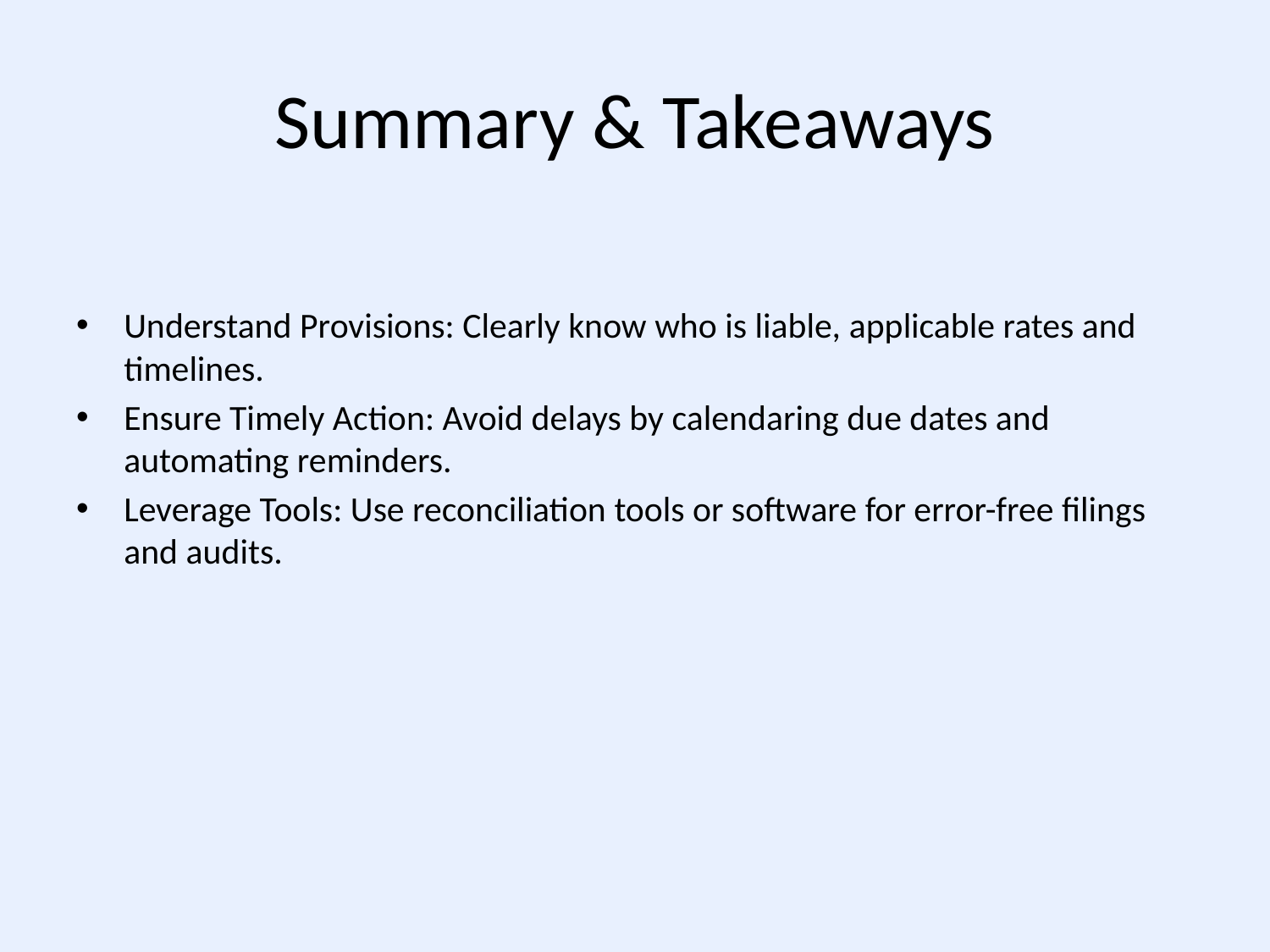

# Summary & Takeaways

Understand Provisions: Clearly know who is liable, applicable rates and timelines.
Ensure Timely Action: Avoid delays by calendaring due dates and automating reminders.
Leverage Tools: Use reconciliation tools or software for error-free filings and audits.